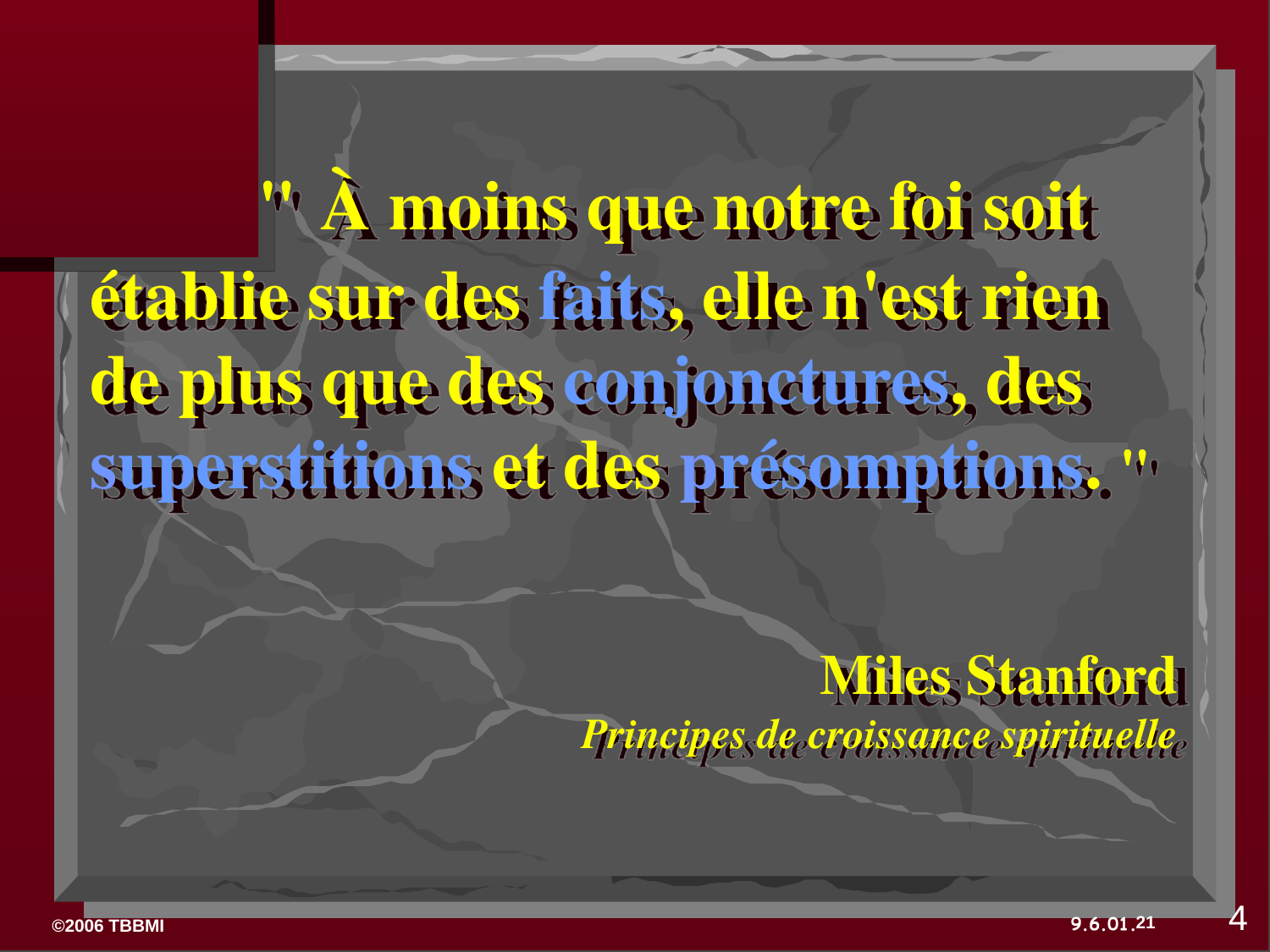

" À moins que notre foi soit établie sur des faits, elle n'est rien de plus que des conjonctures, des superstitions et des présomptions. "

 Miles Stanford
  Principes de croissance spirituelle

4

21